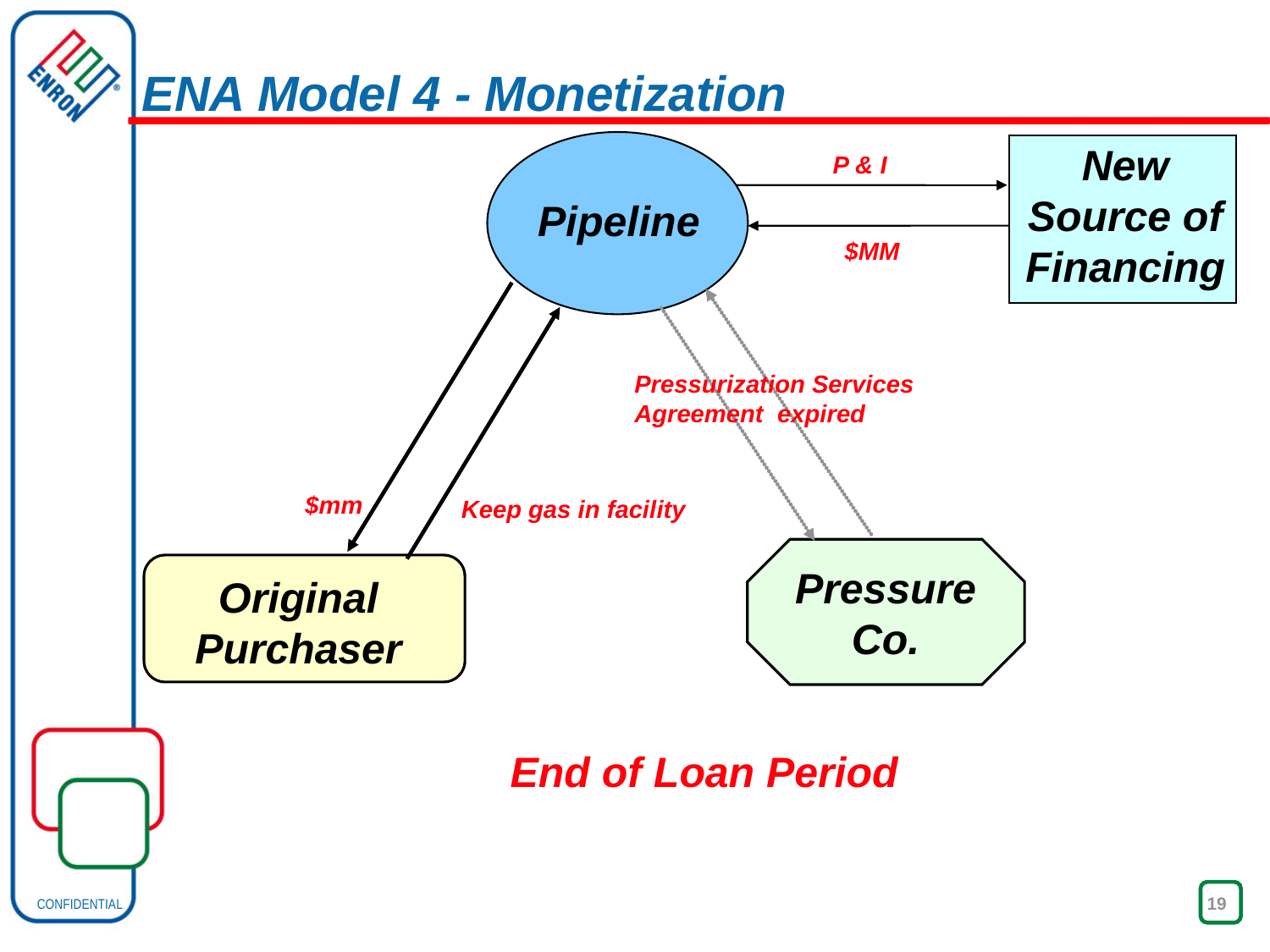

19
# ENA Model 4 - Monetization

New Source of Financing

P & I

Pipeline

$MM

Pressurization Services Agreement  expired
$mm
Keep gas in facility

Pressure Co.
Original Purchaser
End of Loan Period